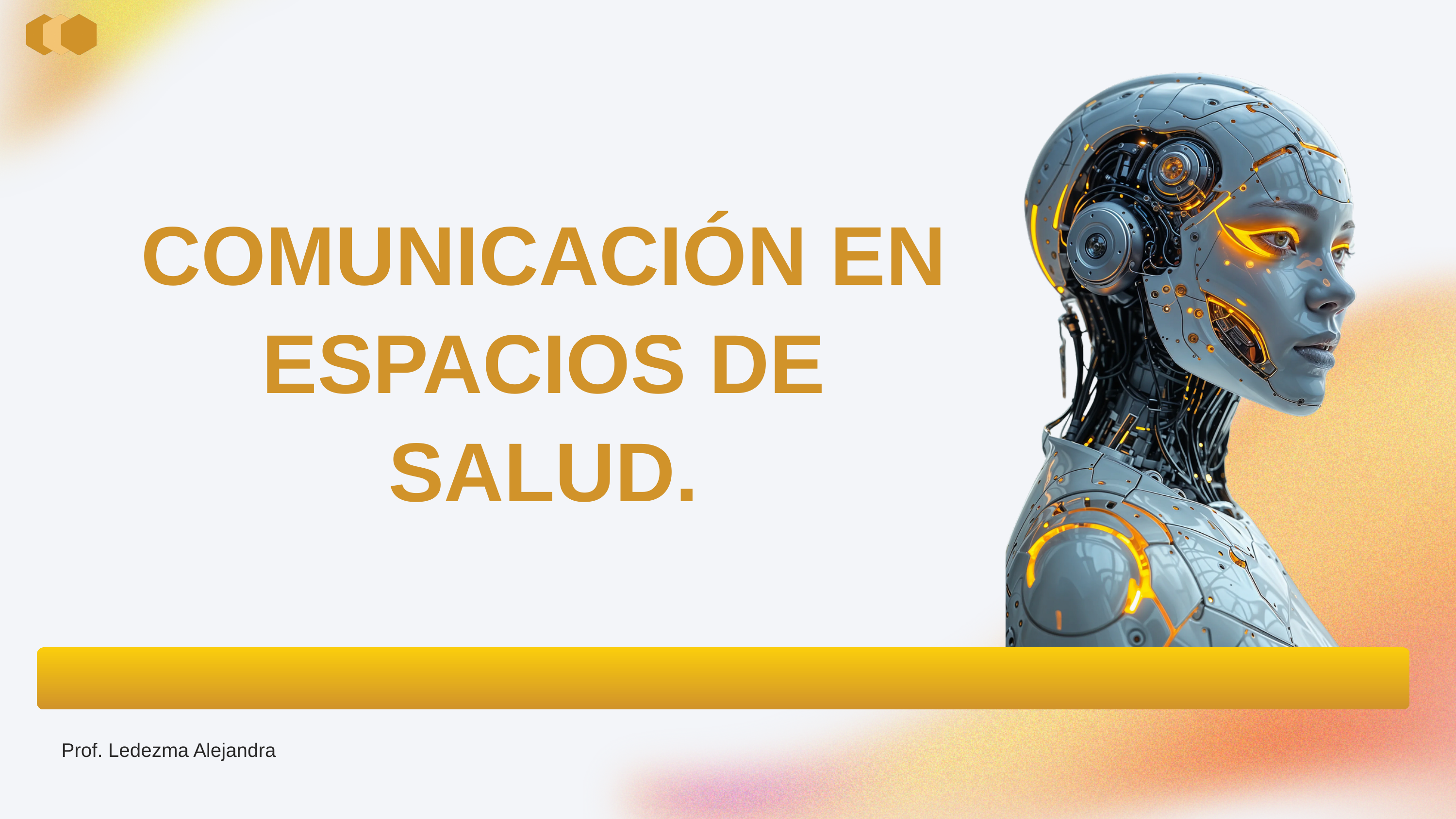

COMUNICACIÓN EN ESPACIOS DE SALUD.

Prof. Ledezma Alejandra